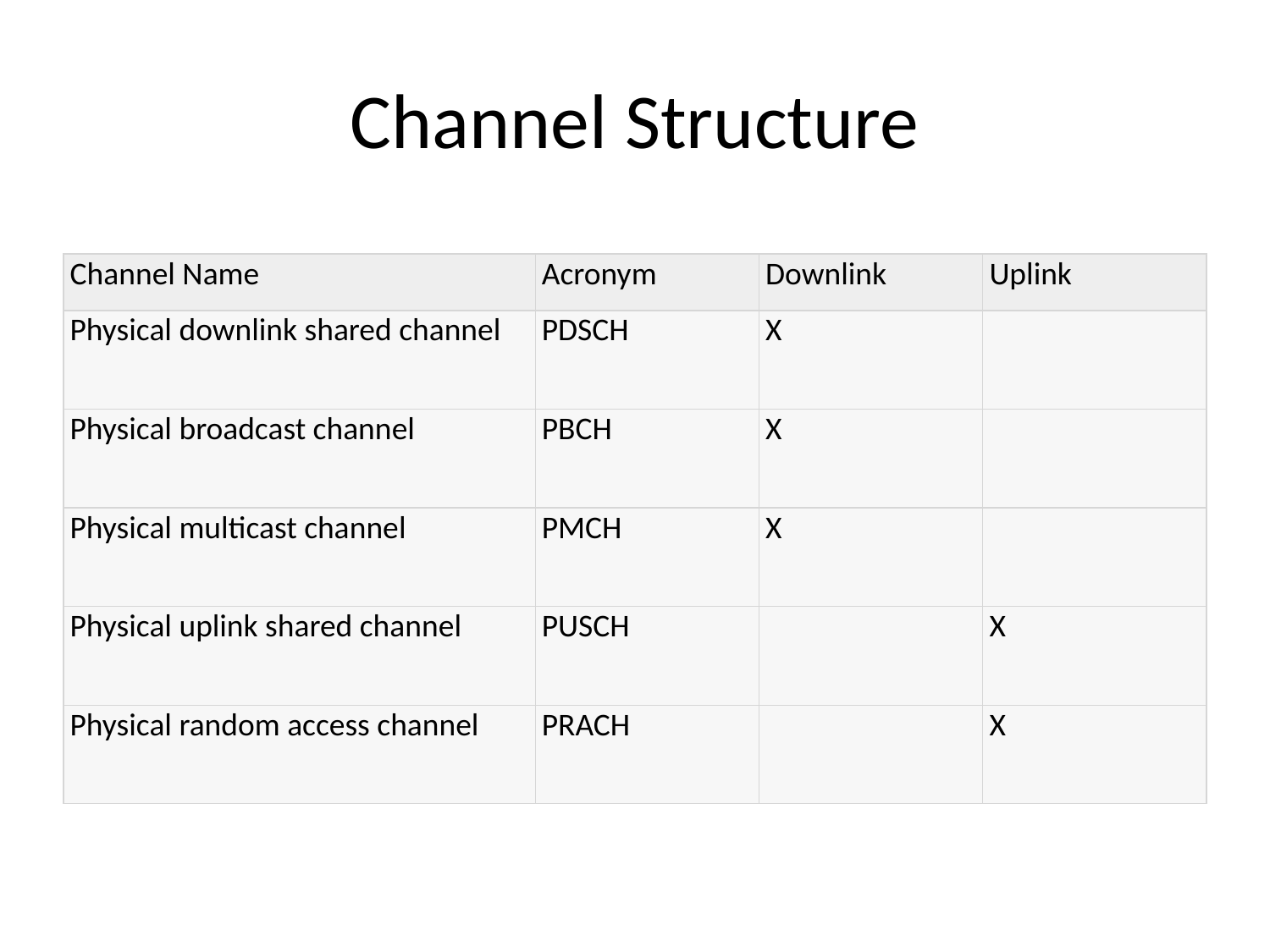

# Channel Structure
| Channel Name | Acronym | Downlink | Uplink |
| --- | --- | --- | --- |
| Physical downlink shared channel | PDSCH | X |  |
| Physical broadcast channel | PBCH | X |  |
| Physical multicast channel | PMCH | X |  |
| Physical uplink shared channel | PUSCH |  | X |
| Physical random access channel | PRACH |  | X |